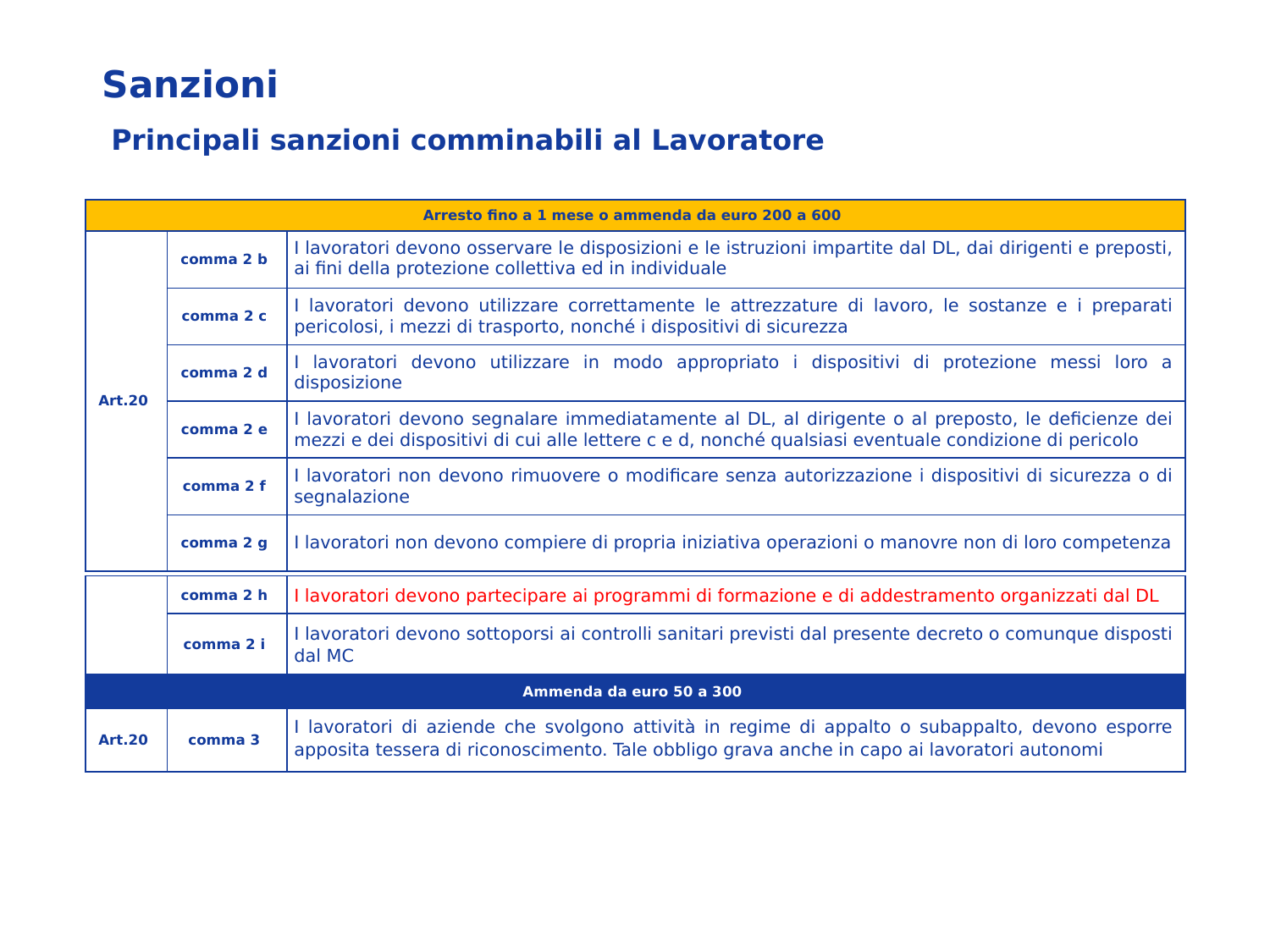

# Sanzioni
Principali sanzioni comminabili al Lavoratore
| Arresto fino a 1 mese o ammenda da euro 200 a 600 |  |  |
| --- | --- | --- |
| Art.20 | comma 2 b | I lavoratori devono osservare le disposizioni e le istruzioni impartite dal DL, dai dirigenti e preposti, ai fini della protezione collettiva ed in individuale |
|  | comma 2 c | I lavoratori devono utilizzare correttamente le attrezzature di lavoro, le sostanze e i preparati pericolosi, i mezzi di trasporto, nonché i dispositivi di sicurezza |
|  | comma 2 d | I lavoratori devono utilizzare in modo appropriato i dispositivi di protezione messi loro a disposizione |
|  | comma 2 e | I lavoratori devono segnalare immediatamente al DL, al dirigente o al preposto, le deficienze dei mezzi e dei dispositivi di cui alle lettere c e d, nonché qualsiasi eventuale condizione di pericolo |
|  | comma 2 f | I lavoratori non devono rimuovere o modificare senza autorizzazione i dispositivi di sicurezza o di segnalazione |
|  | comma 2 g | I lavoratori non devono compiere di propria iniziativa operazioni o manovre non di loro competenza |
|  | comma 2 h | I lavoratori devono partecipare ai programmi di formazione e di addestramento organizzati dal DL |
| --- | --- | --- |
|  | comma 2 i | I lavoratori devono sottoporsi ai controlli sanitari previsti dal presente decreto o comunque disposti dal MC |
| Ammenda da euro 50 a 300 |  |  |
| Art.20 | comma 3 | I lavoratori di aziende che svolgono attività in regime di appalto o subappalto, devono esporre apposita tessera di riconoscimento. Tale obbligo grava anche in capo ai lavoratori autonomi |